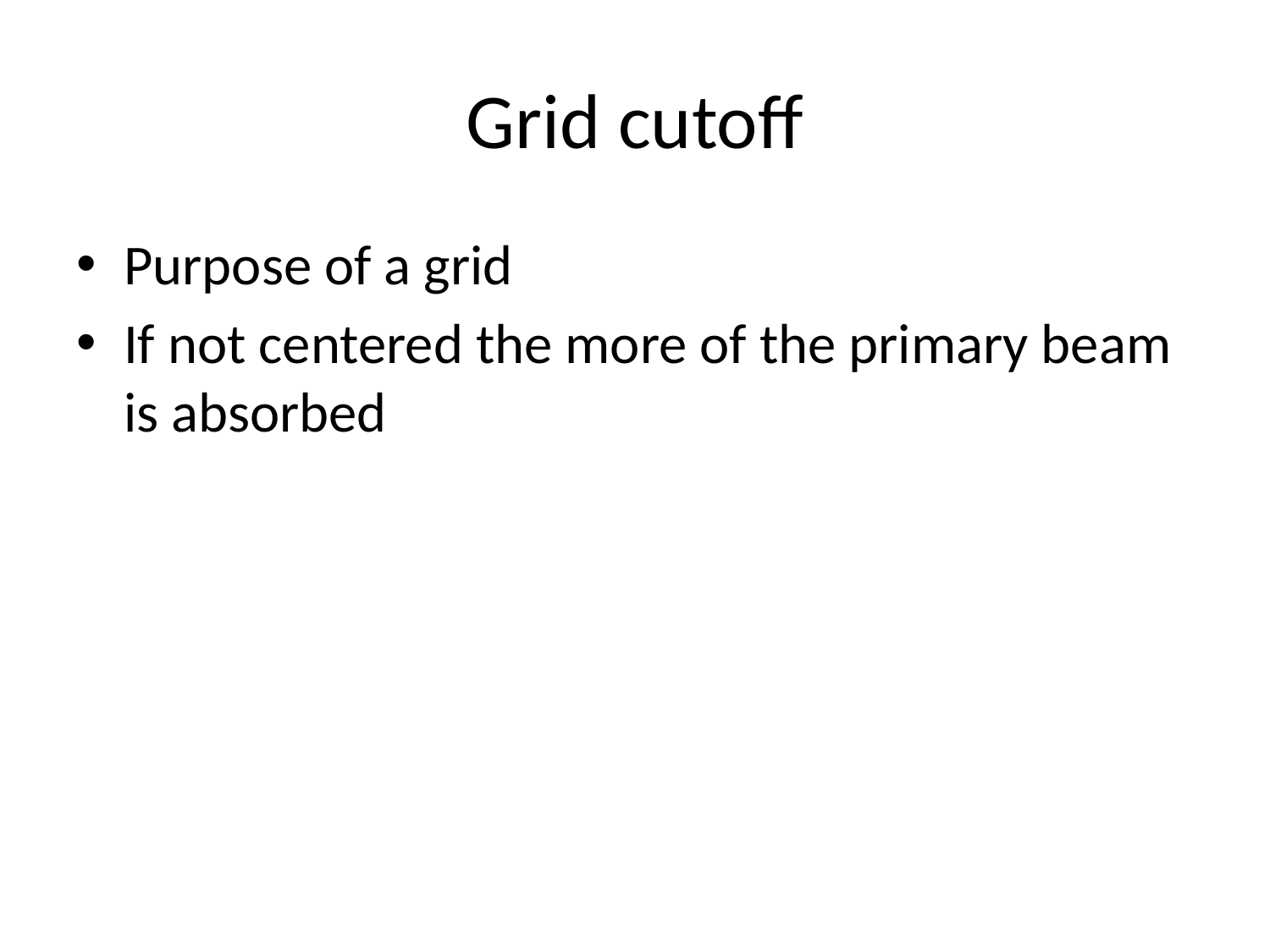

# Grid cutoff
Purpose of a grid
If not centered the more of the primary beam is absorbed